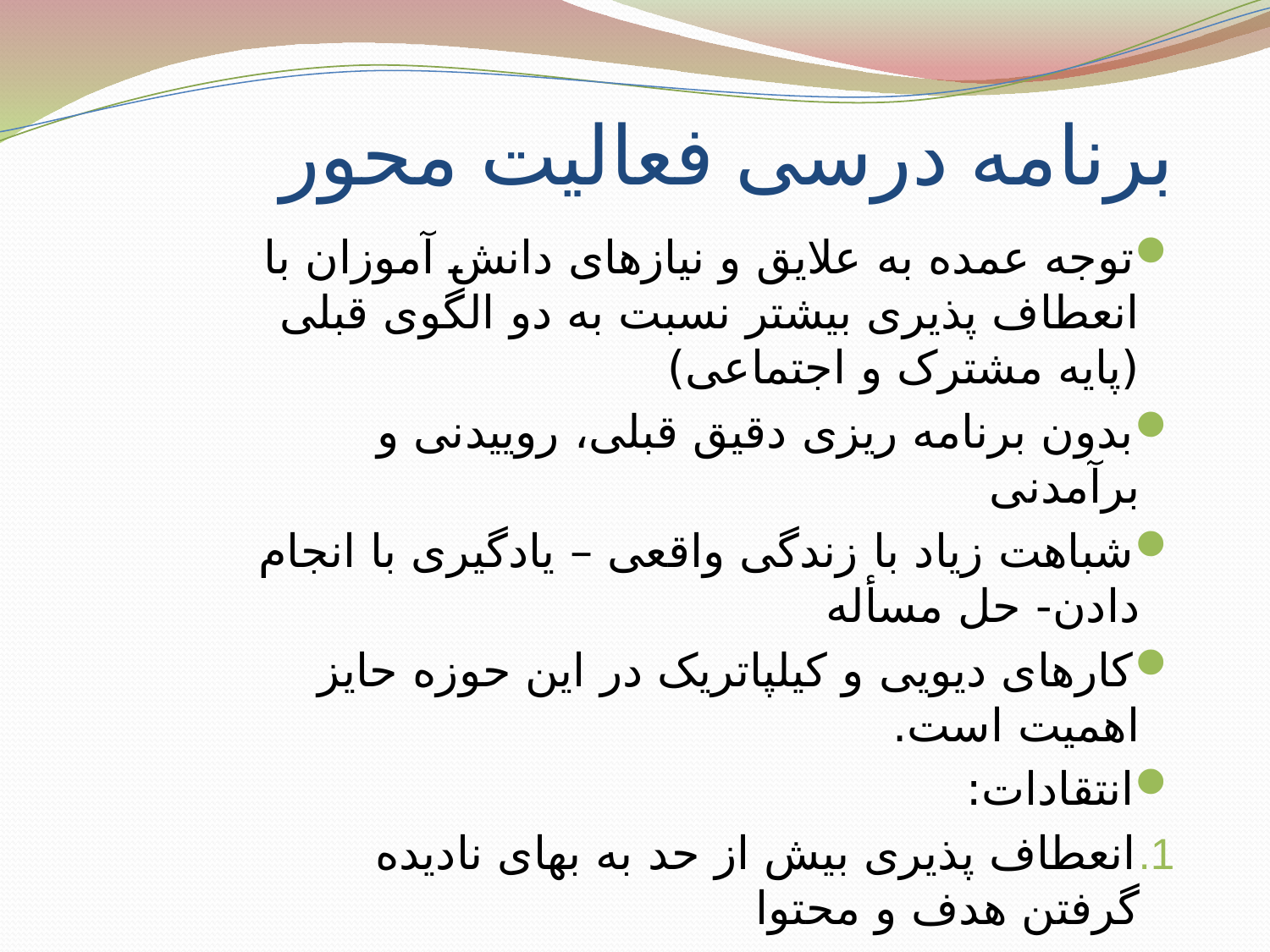

# برنامه درسی فعالیت محور
توجه عمده به علایق و نیازهای دانش آموزان با انعطاف پذیری بیشتر نسبت به دو الگوی قبلی (پایه مشترک و اجتماعی)
بدون برنامه ریزی دقیق قبلی، روییدنی و برآمدنی
شباهت زیاد با زندگی واقعی – یادگیری با انجام دادن- حل مسأله
کارهای دیویی و کیلپاتریک در این حوزه حایز اهمیت است.
انتقادات:
انعطاف پذیری بیش از حد به بهای نادیده گرفتن هدف و محتوا
نیاز به امکانات فراوان مالی و اجرایی، انعطاف پذیری و ...